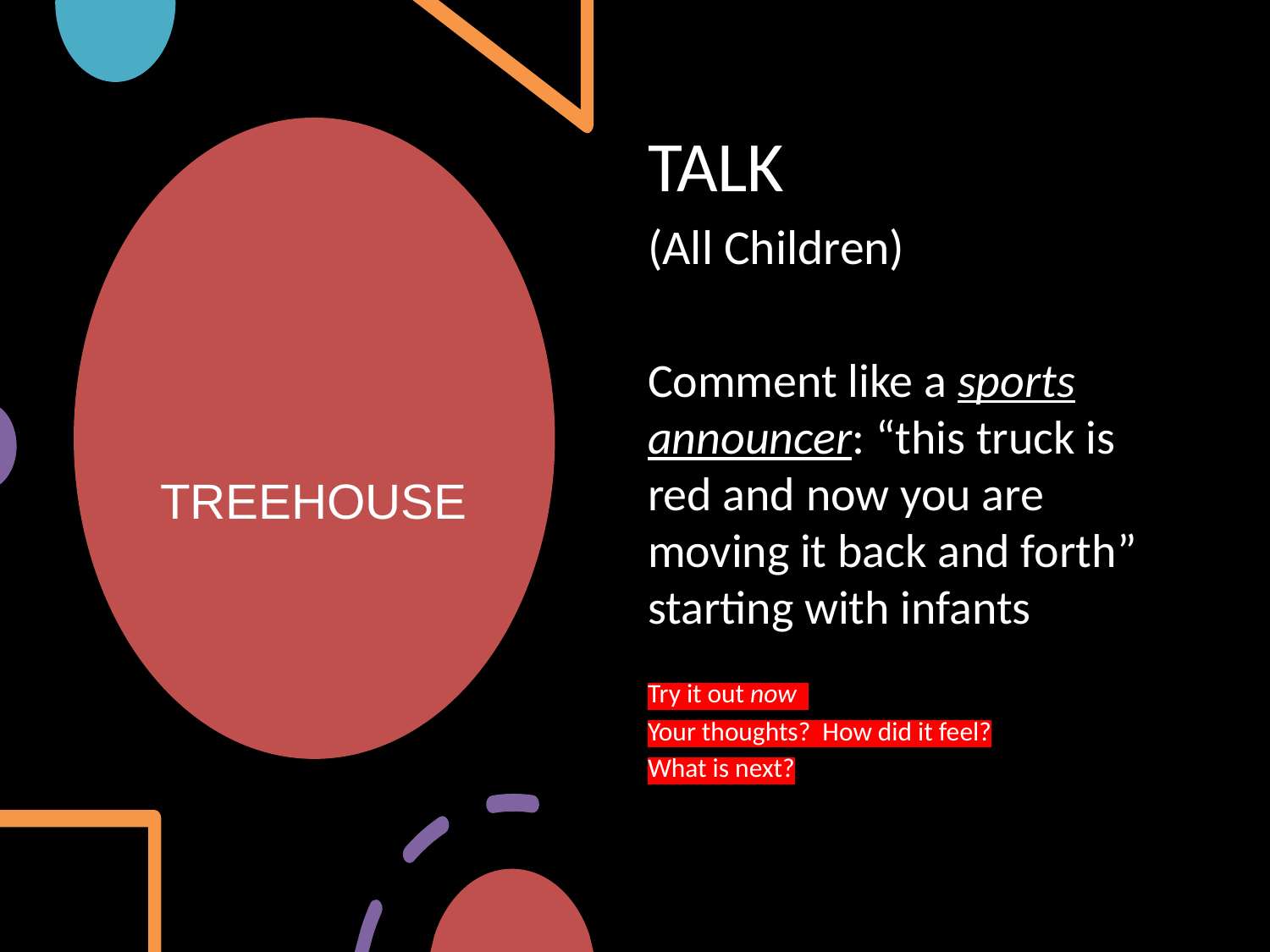

TALK
(All Children)

Comment like a sports announcer: “this truck is red and now you are moving it back and forth” starting with infants

Try it out now
Your thoughts?  How did it feel?
What is next?

# TREEHOUSE